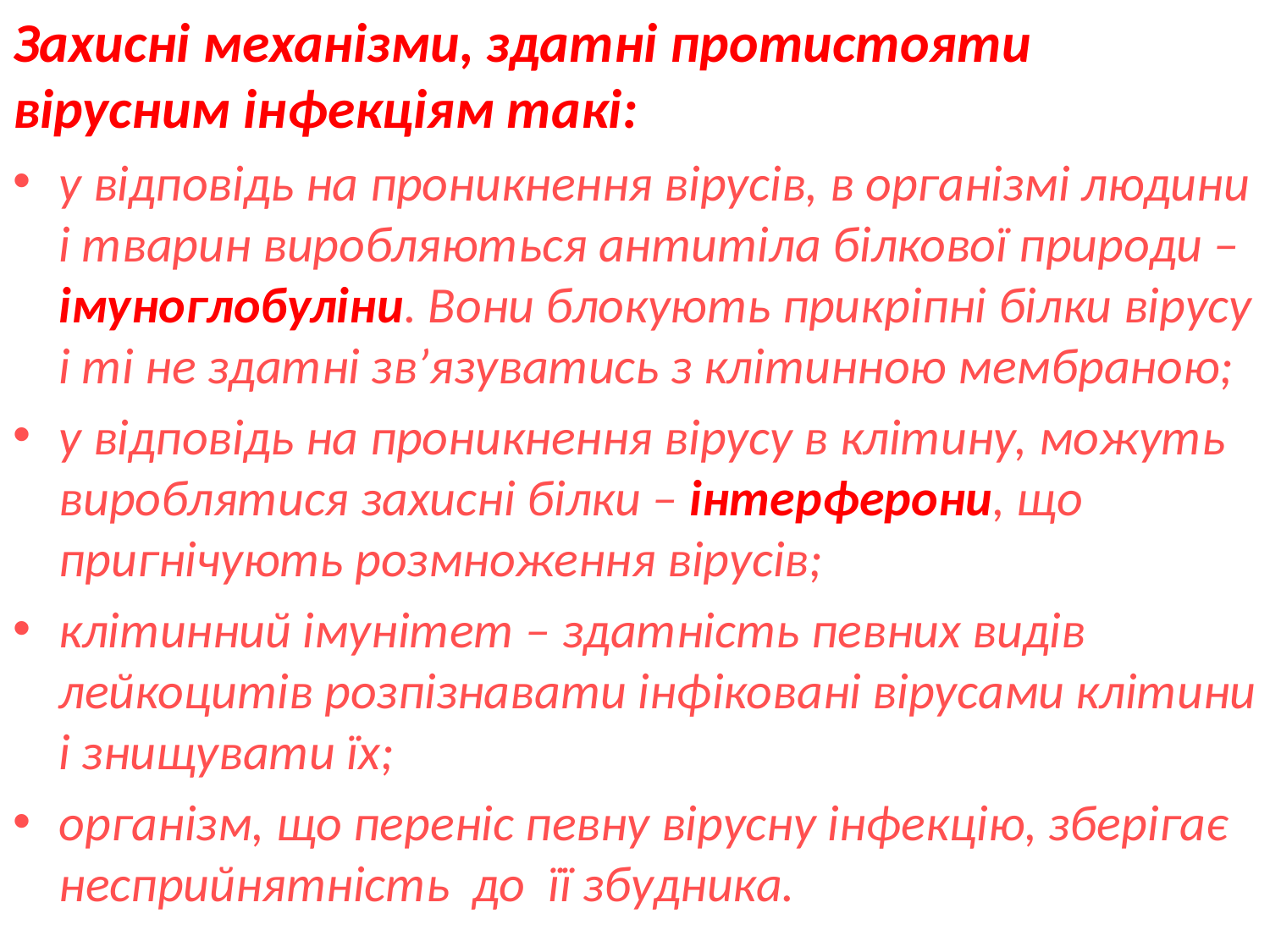

Захисні механізми, здатні протистояти вірусним інфекціям такі:
у відповідь на проникнення вірусів, в організмі людини і тварин виробляються антитіла білкової природи – імуноглобуліни. Вони блокують прикріпні білки вірусу і ті не здатні зв’язуватись з клітинною мембраною;
у відповідь на проникнення вірусу в клітину, можуть вироблятися захисні білки – інтерферони, що пригнічують розмноження вірусів;
клітинний імунітет – здатність певних видів лейкоцитів розпізнавати інфіковані вірусами клітини і знищувати їх;
організм, що переніс певну вірусну інфекцію, зберігає несприйнятність  до  її збудника.